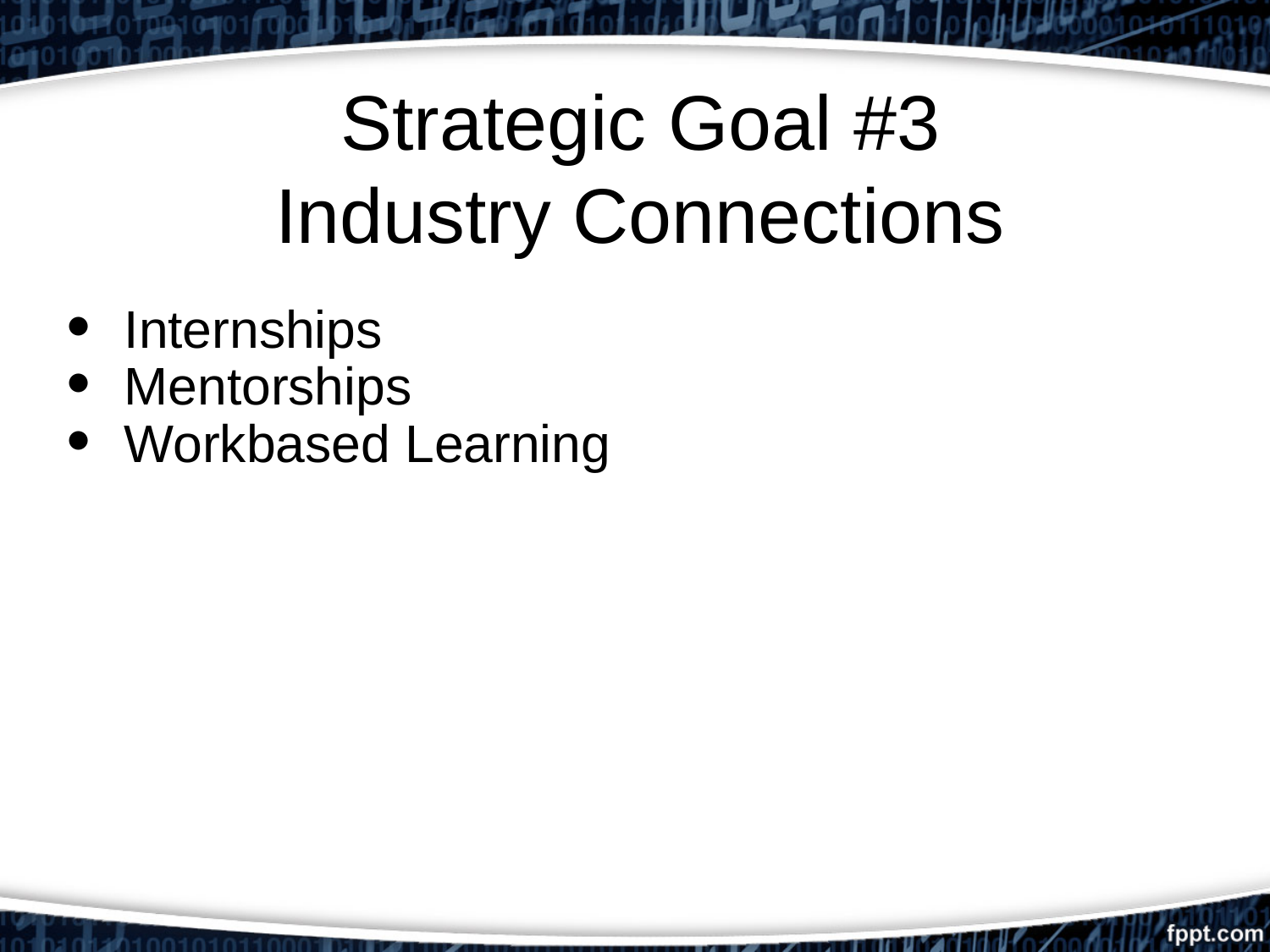

# Strategic Goal #3 Industry Connections
Internships
Mentorships
Workbased Learning